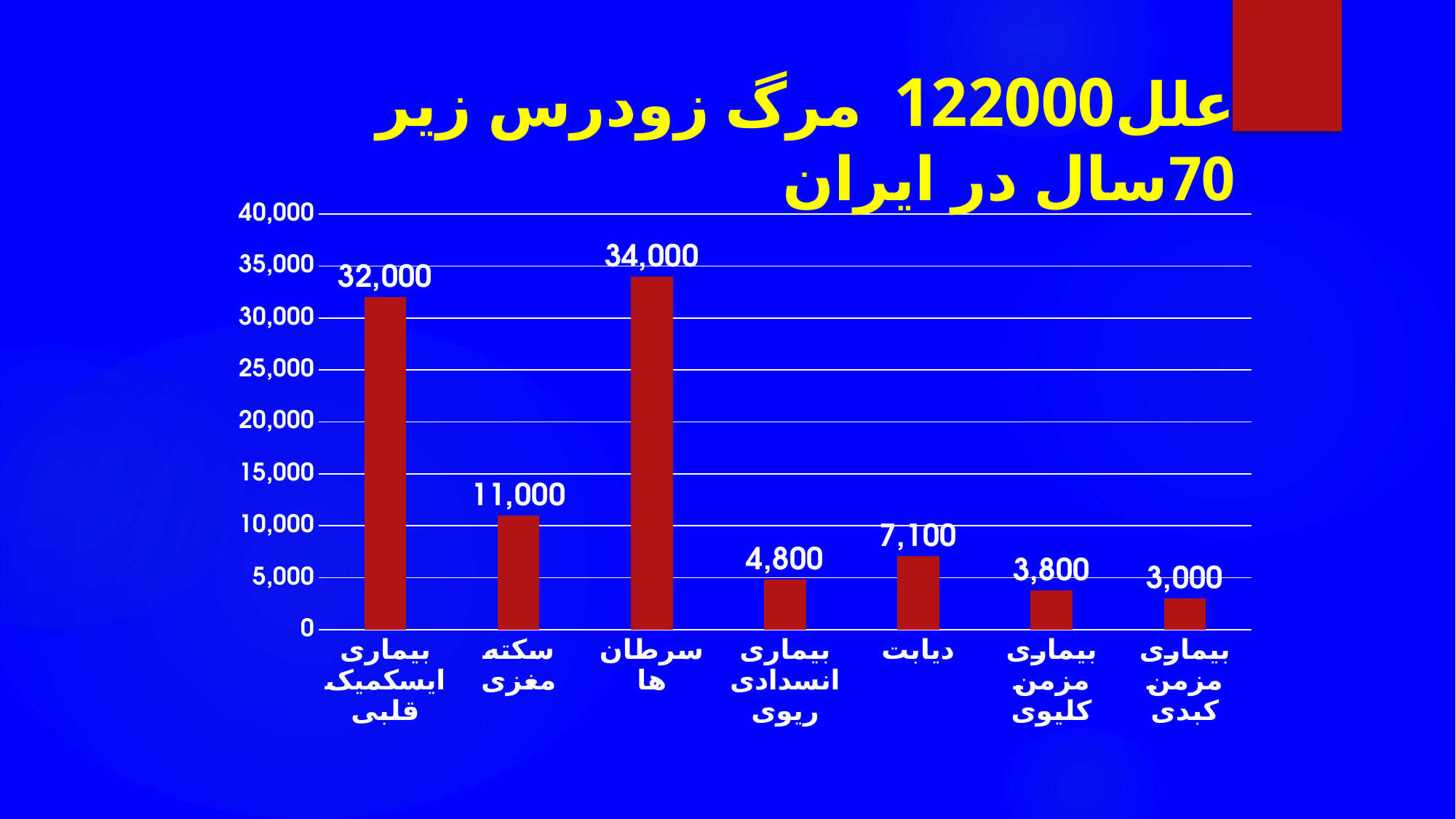

# علل122000  مرگ زودرس زیر  70سال در ایران

### Chart

| Category |  |
|---|---|
| بیماری ایسکمیک قلبی | 32000.0 |
| سکته مغزی | 11000.0 |
| سرطان ها | 34000.0 |
| بیماری انسدادی ریوی | 4800.0 |
| دیابت | 7100.0 |
| بیماری مزمن کلیوی | 3800.0 |
| بیماری مزمن کبدی | 3000.0 |